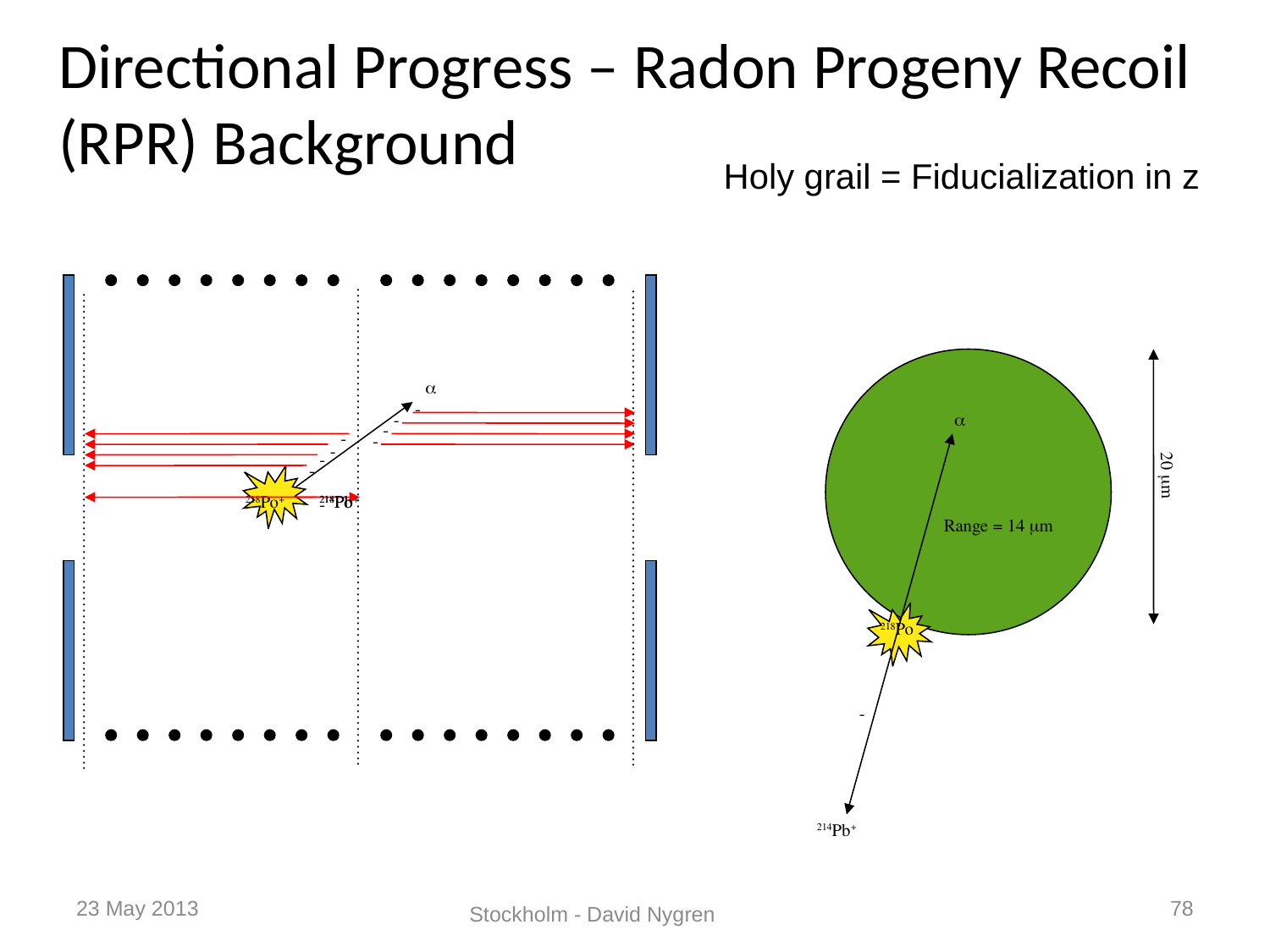

# Directional Progress – Radon Progeny Recoil (RPR) Background
Holy grail = Fiducialization in z

α
-
-
-
-
-
-
-
-

α

20 μm
222Rn
218Po+
218Po
214Pb+
-

Range = 14 μm

……………………………………………………………………….
……………………………………………………………………….
……………………………………………………………………….

218Po

-

214Pb+
23 May 2013
78
Stockholm - David Nygren